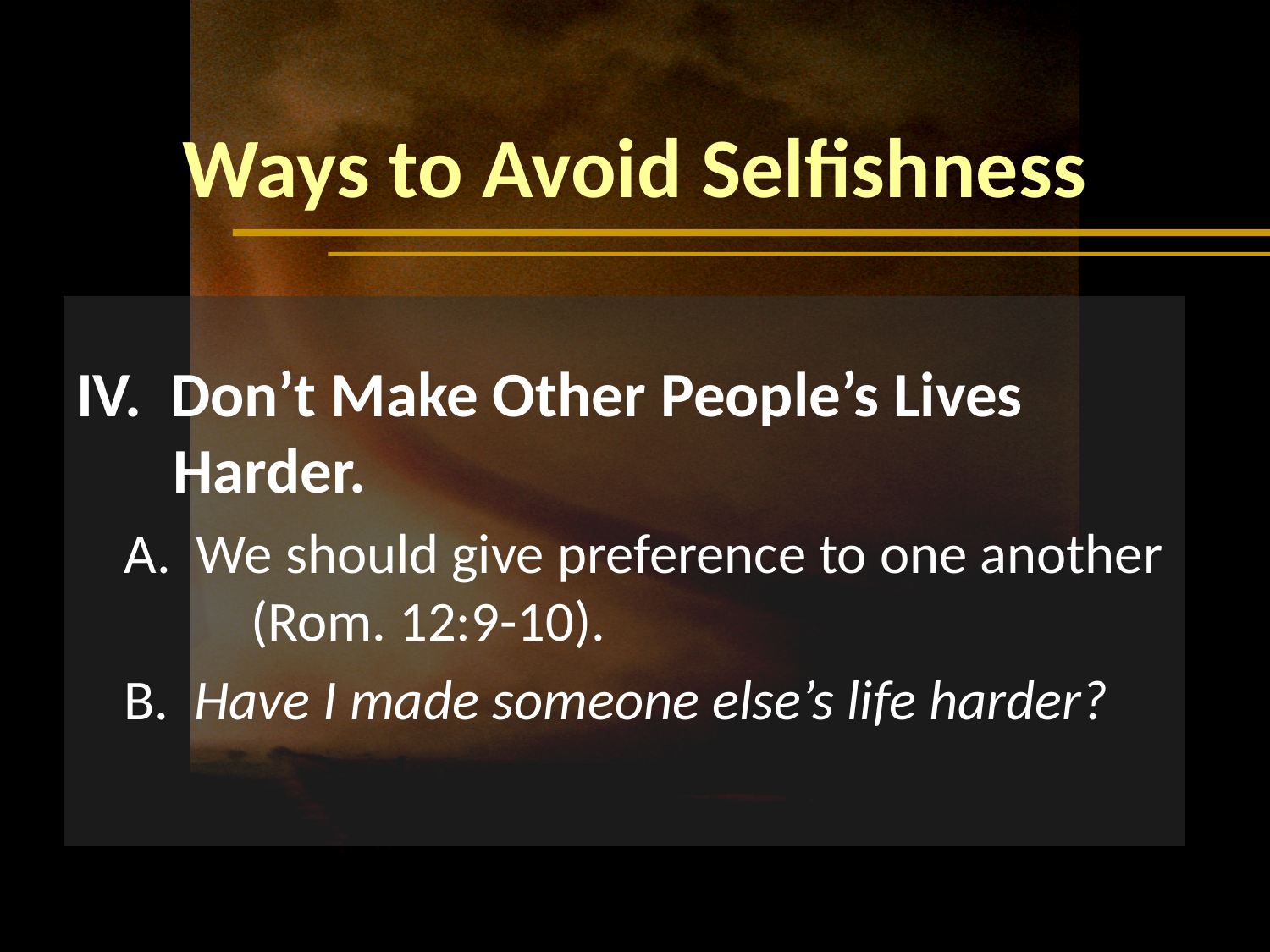

# Ways to Avoid Selfishness

IV.  Don’t Make Other People’s Lives Harder.
	A.  We should give preference to one another 	(Rom. 12:9-10).
	B.  Have I made someone else’s life harder?